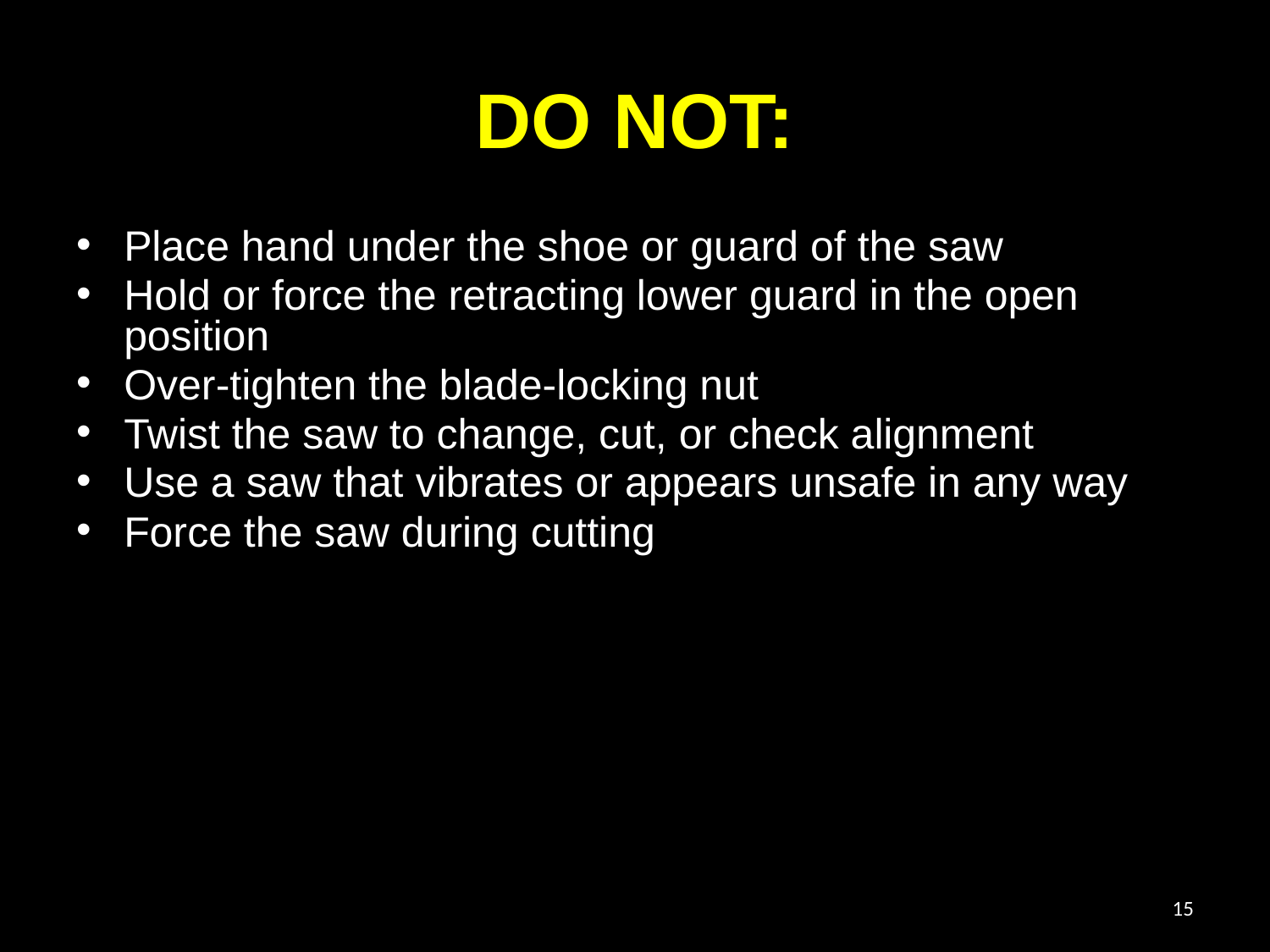

# DO NOT:
Place hand under the shoe or guard of the saw
Hold or force the retracting lower guard in the open position
Over-tighten the blade-locking nut
Twist the saw to change, cut, or check alignment
Use a saw that vibrates or appears unsafe in any way
Force the saw during cutting

15